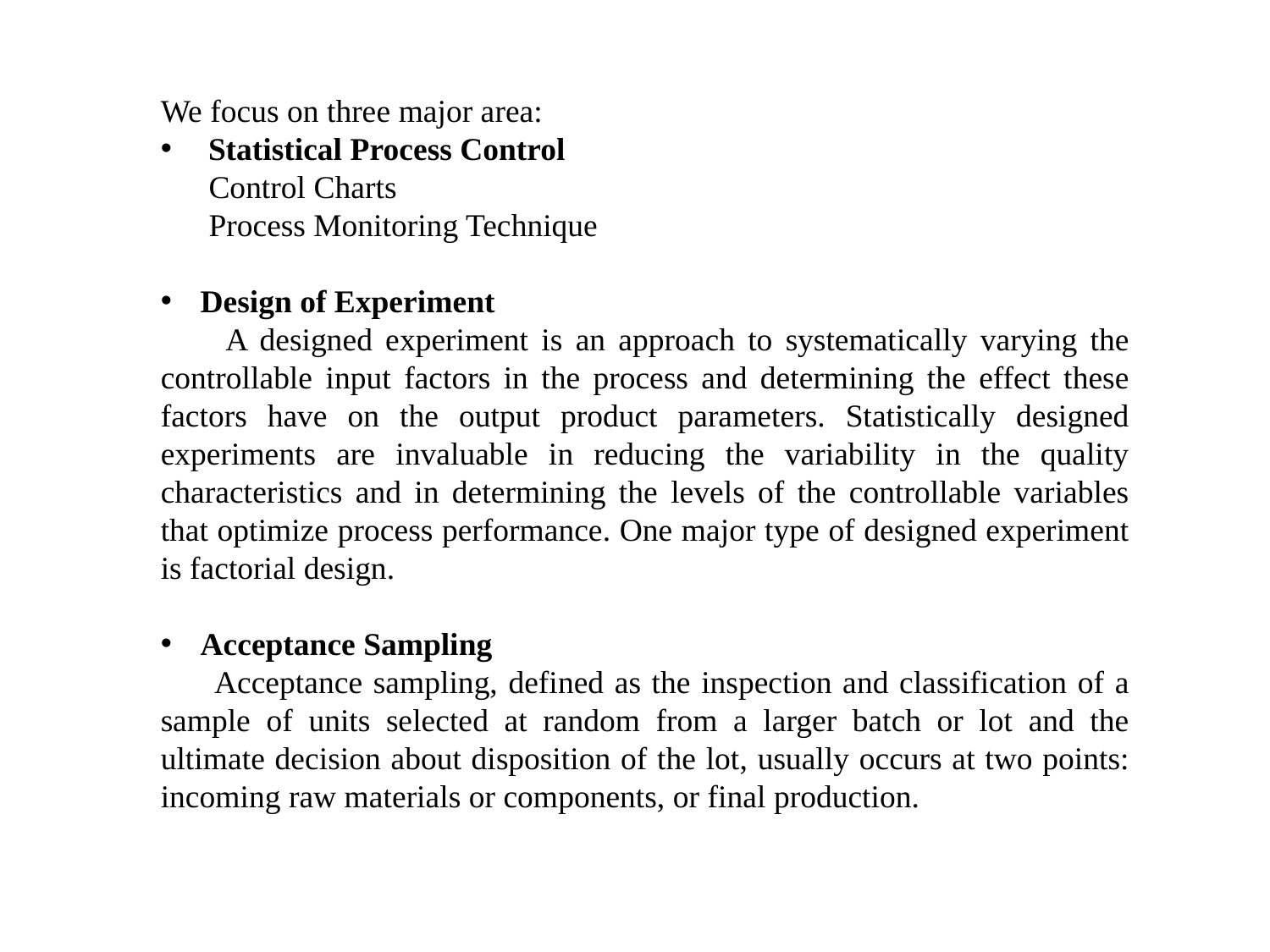

We focus on three major area:
 Statistical Process Control
      Control Charts
      Process Monitoring Technique

Design of Experiment
     A designed experiment is an approach to systematically varying the controllable input factors in the process and determining the effect these factors have on the output product parameters. Statistically designed experiments are invaluable in reducing the variability in the quality characteristics and in determining the levels of the controllable variables that optimize process performance. One major type of designed experiment is factorial design.

Acceptance Sampling
     Acceptance sampling, defined as the inspection and classification of a sample of units selected at random from a larger batch or lot and the ultimate decision about disposition of the lot, usually occurs at two points: incoming raw materials or components, or final production.